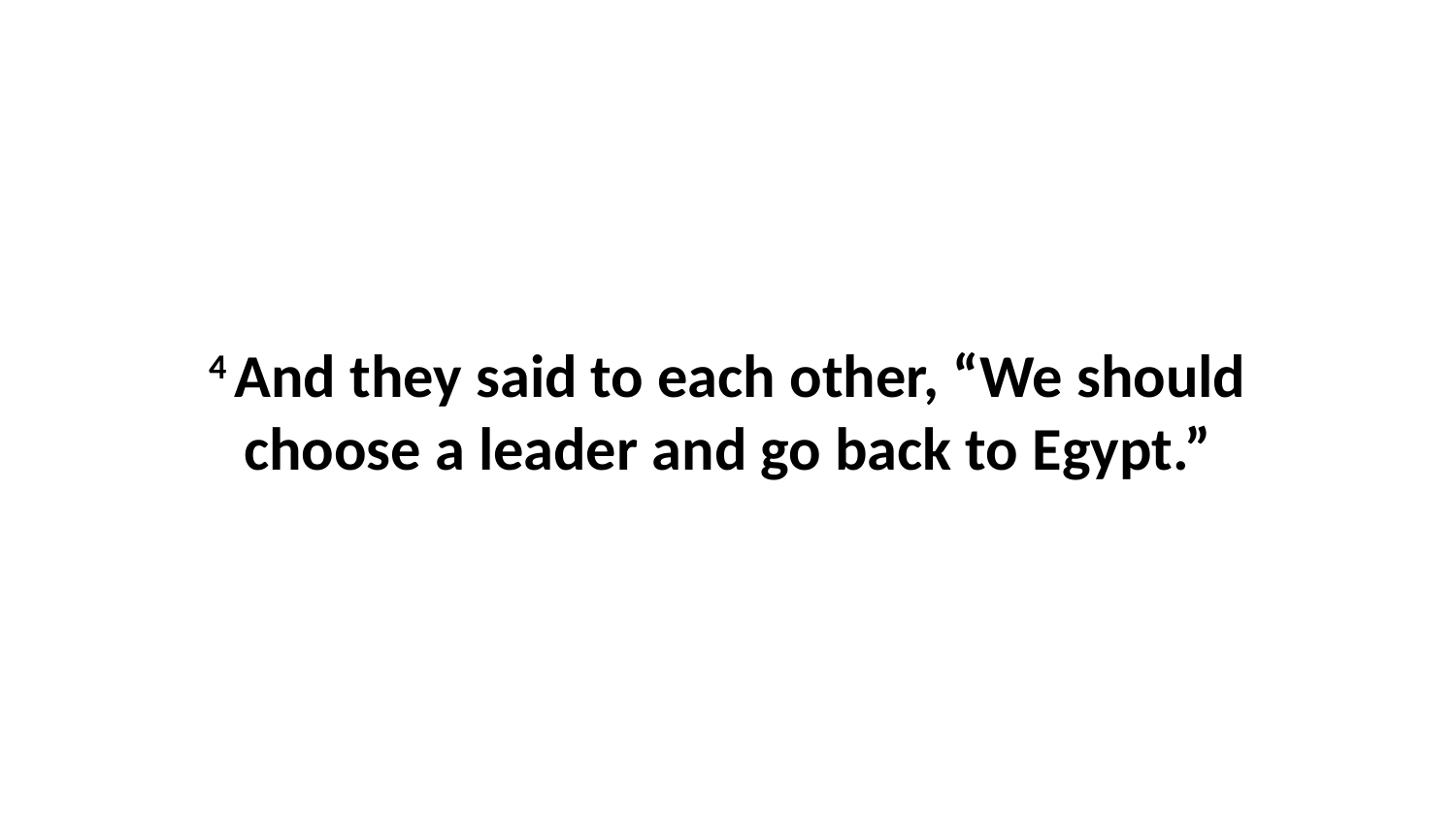

4 And they said to each other, “We should choose a leader and go back to Egypt.”